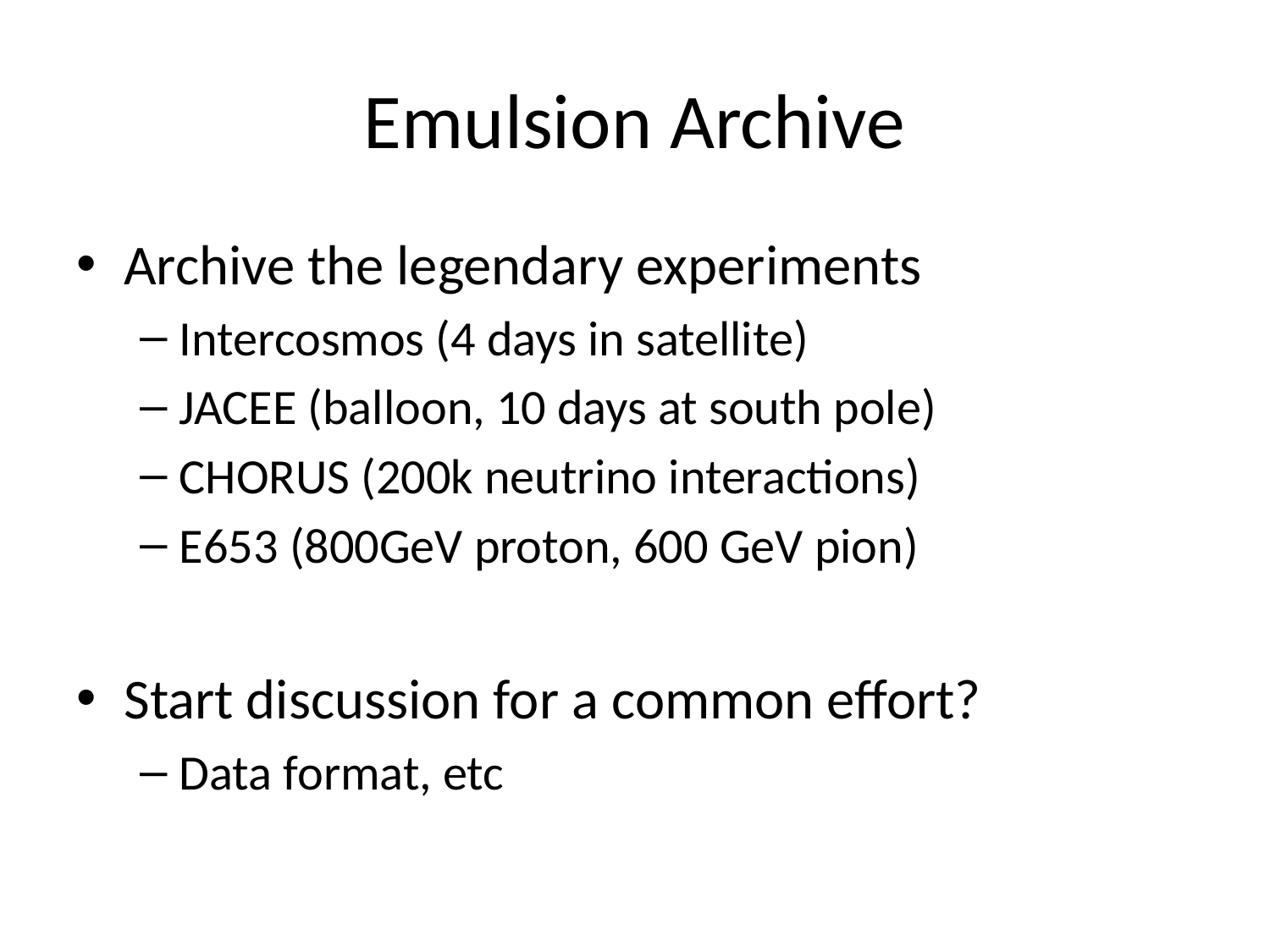

# Emulsion Archive
Archive the legendary experiments
Intercosmos (4 days in satellite)
JACEE (balloon, 10 days at south pole)
CHORUS (200k neutrino interactions)
E653 (800GeV proton, 600 GeV pion)

Start discussion for a common effort?
Data format, etc